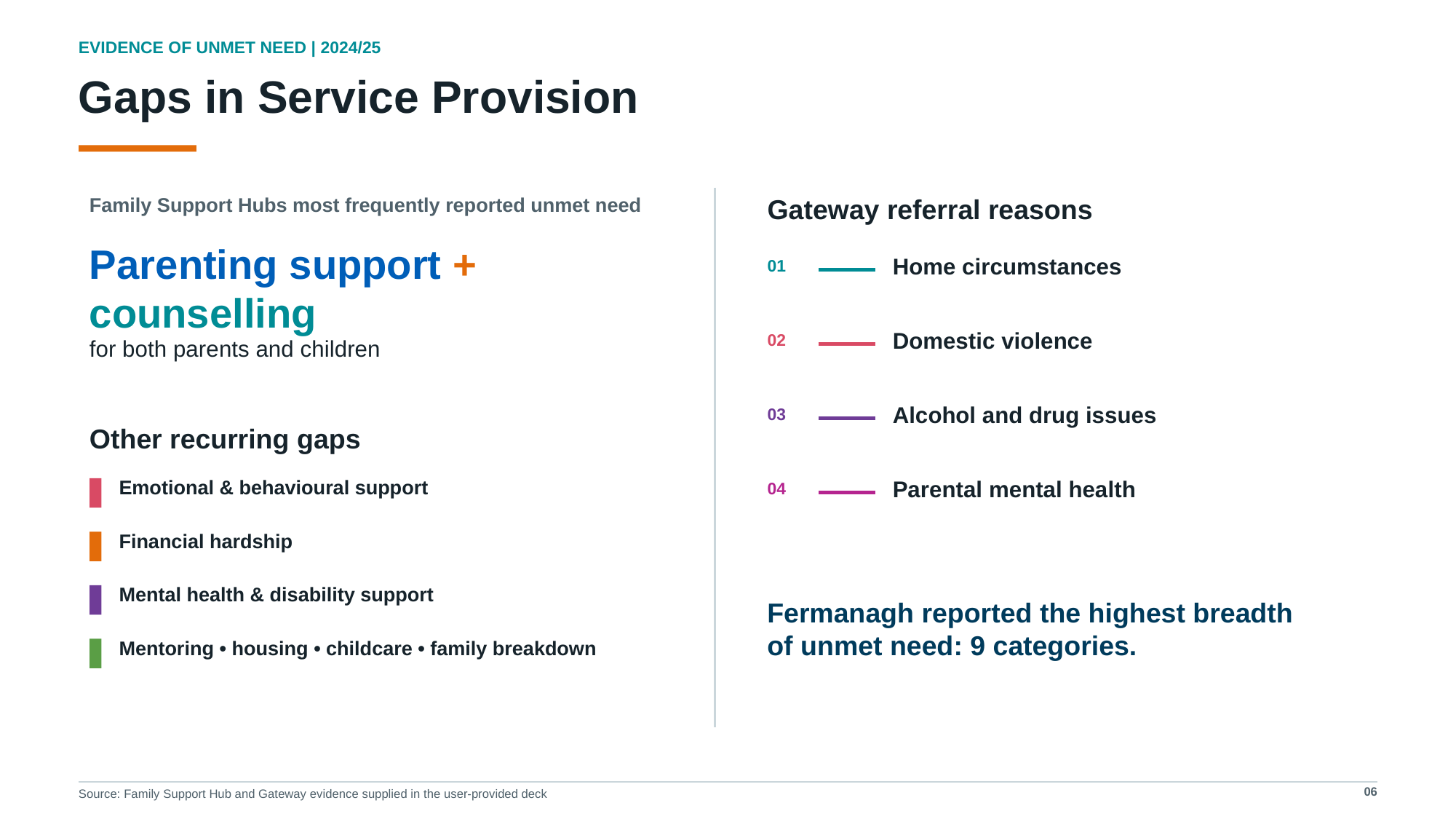

EVIDENCE OF UNMET NEED | 2024/25
Gaps in Service Provision

Family Support Hubs most frequently reported unmet need
Gateway referral reasons
Parenting support + counselling
Home circumstances
01
Domestic violence
02
for both parents and children
Alcohol and drug issues
03
Other recurring gaps
Emotional & behavioural support
Parental mental health

04
Financial hardship

Mental health & disability support

Fermanagh reported the highest breadth of unmet need: 9 categories.
Mentoring • housing • childcare • family breakdown

06
Source: Family Support Hub and Gateway evidence supplied in the user-provided deck